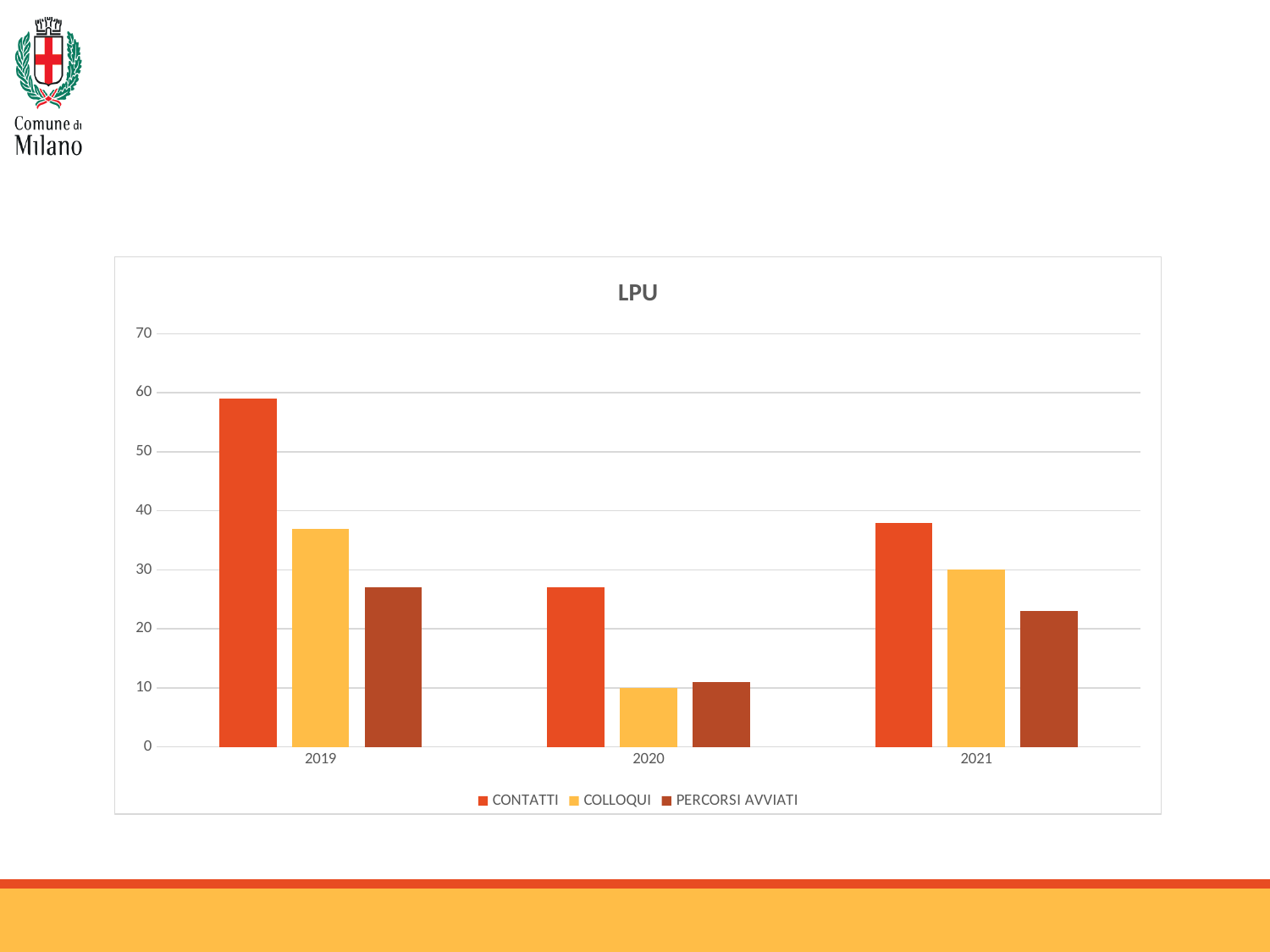

### Chart: LPU

| Category |  |  |  |
|---|---|---|---|
| 2019 | 59.0 | 37.0 | 27.0 |
| 2020 | 27.0 | 10.0 | 11.0 |
| 2021 | 38.0 | 30.0 | 23.0 |